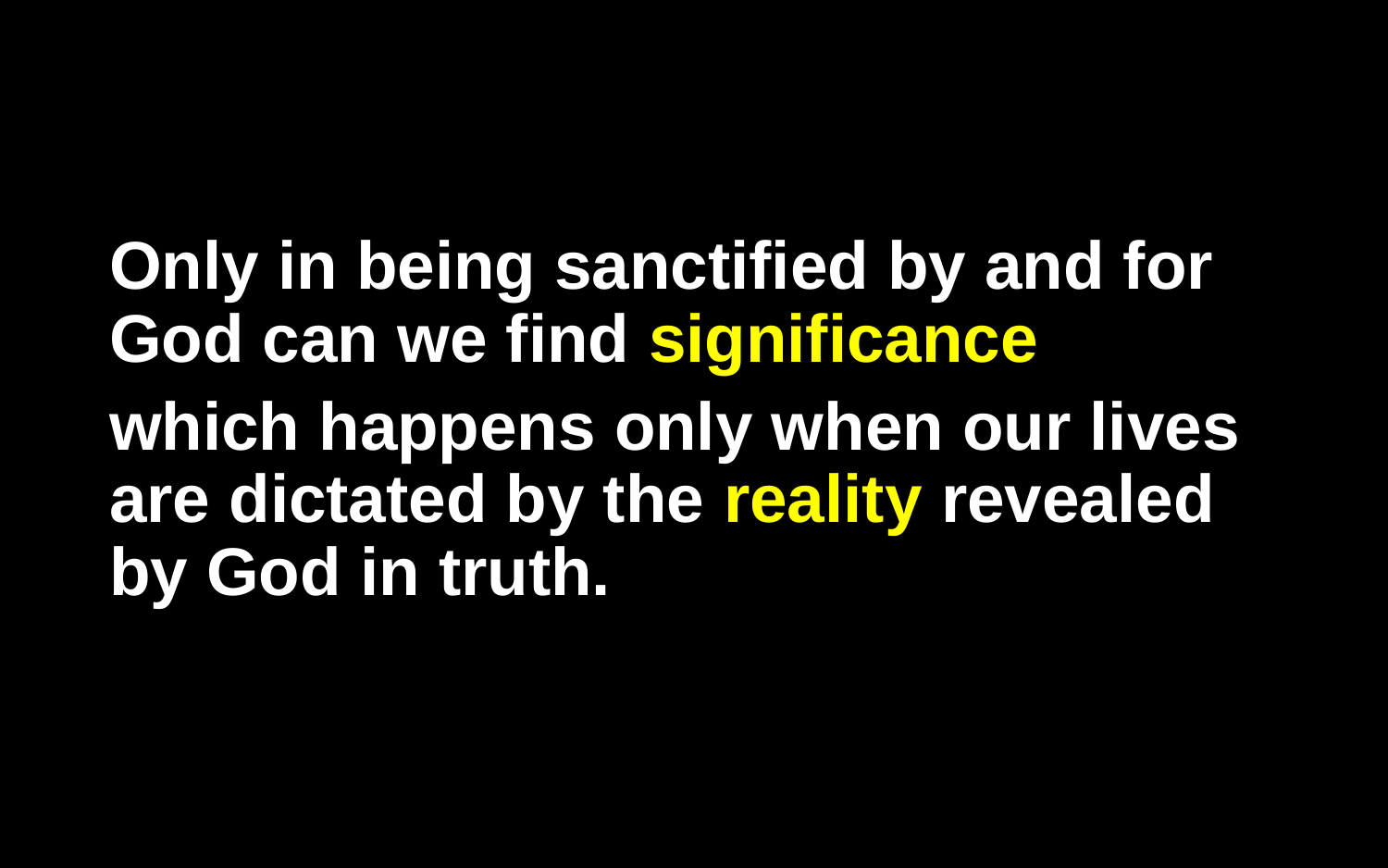

Only in being sanctified by and for God can we find significance
which happens only when our lives are dictated by the reality revealed by God in truth.